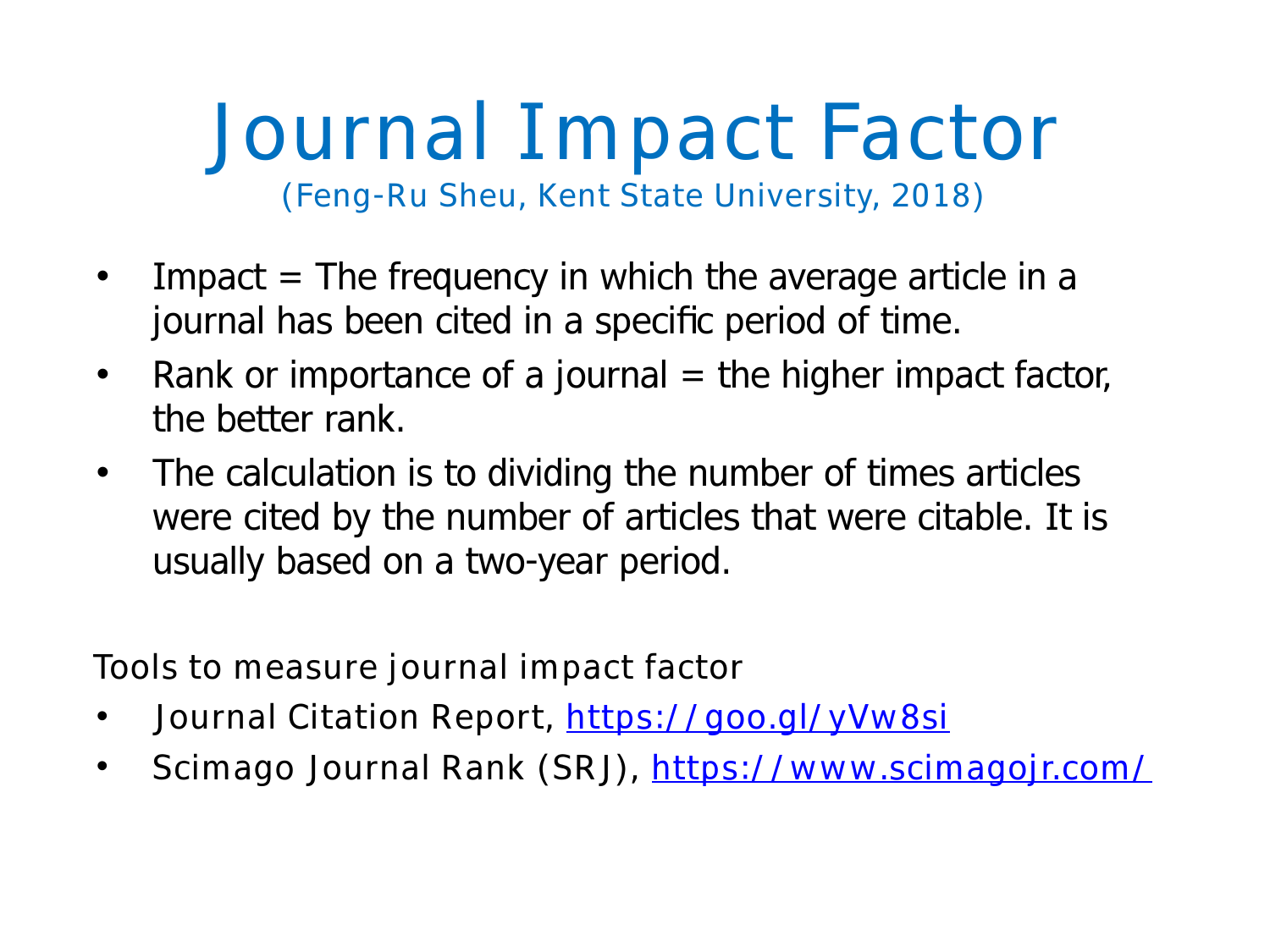

# Journal Impact Factor (Feng-Ru Sheu, Kent State University, 2018)
Impact = The frequency in which the average article in a journal has been cited in a specific period of time.
Rank or importance of a journal = the higher impact factor, the better rank.
The calculation is to dividing the number of times articles were cited by the number of articles that were citable. It is usually based on a two-year period.

Tools to measure journal impact factor
Journal Citation Report, https://goo.gl/yVw8si
Scimago Journal Rank (SRJ), https://www.scimagojr.com/